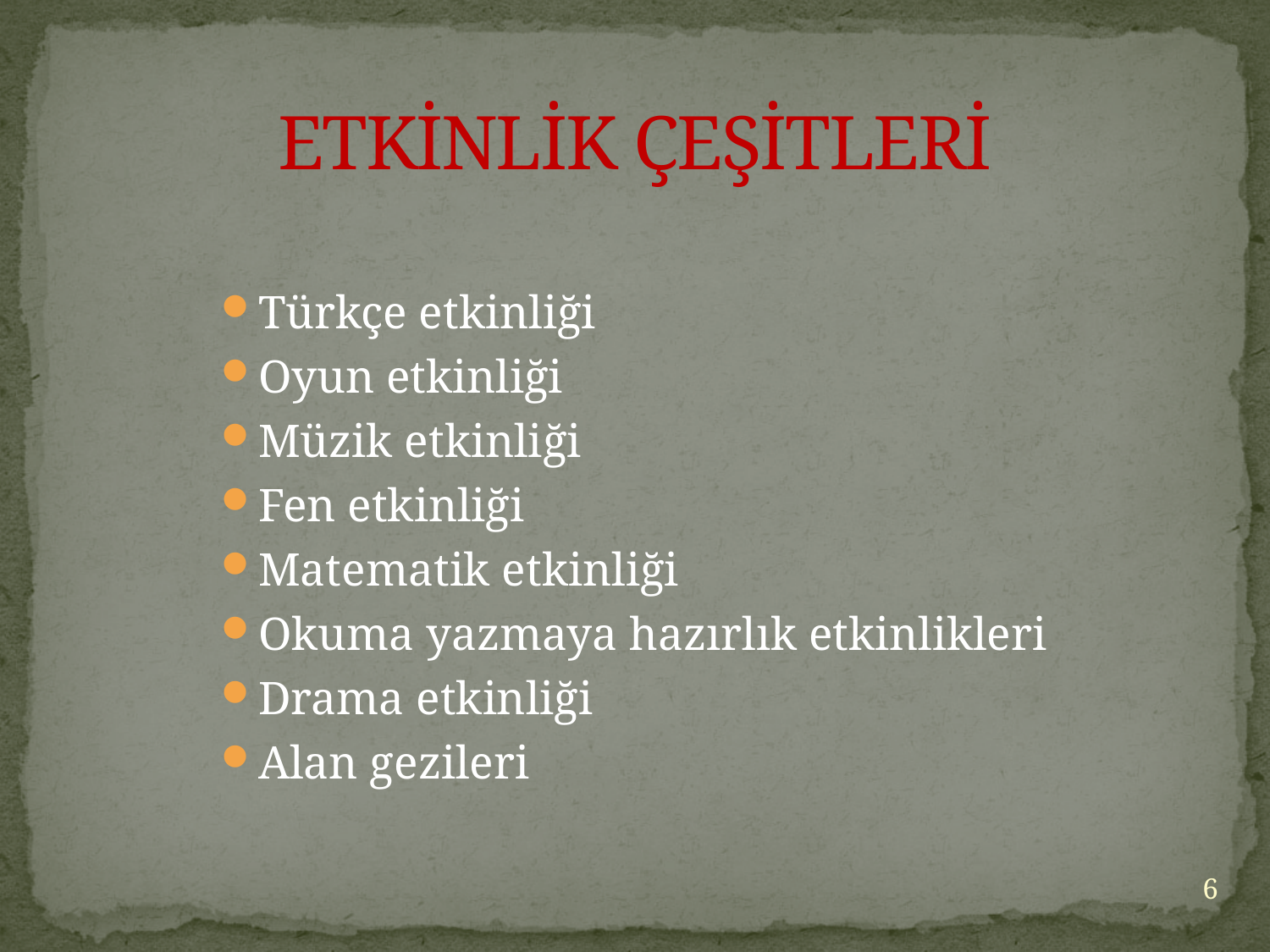

# ETKİNLİK ÇEŞİTLERİ
Türkçe etkinliği
Oyun etkinliği
Müzik etkinliği
Fen etkinliği
Matematik etkinliği
Okuma yazmaya hazırlık etkinlikleri
Drama etkinliği
Alan gezileri

6